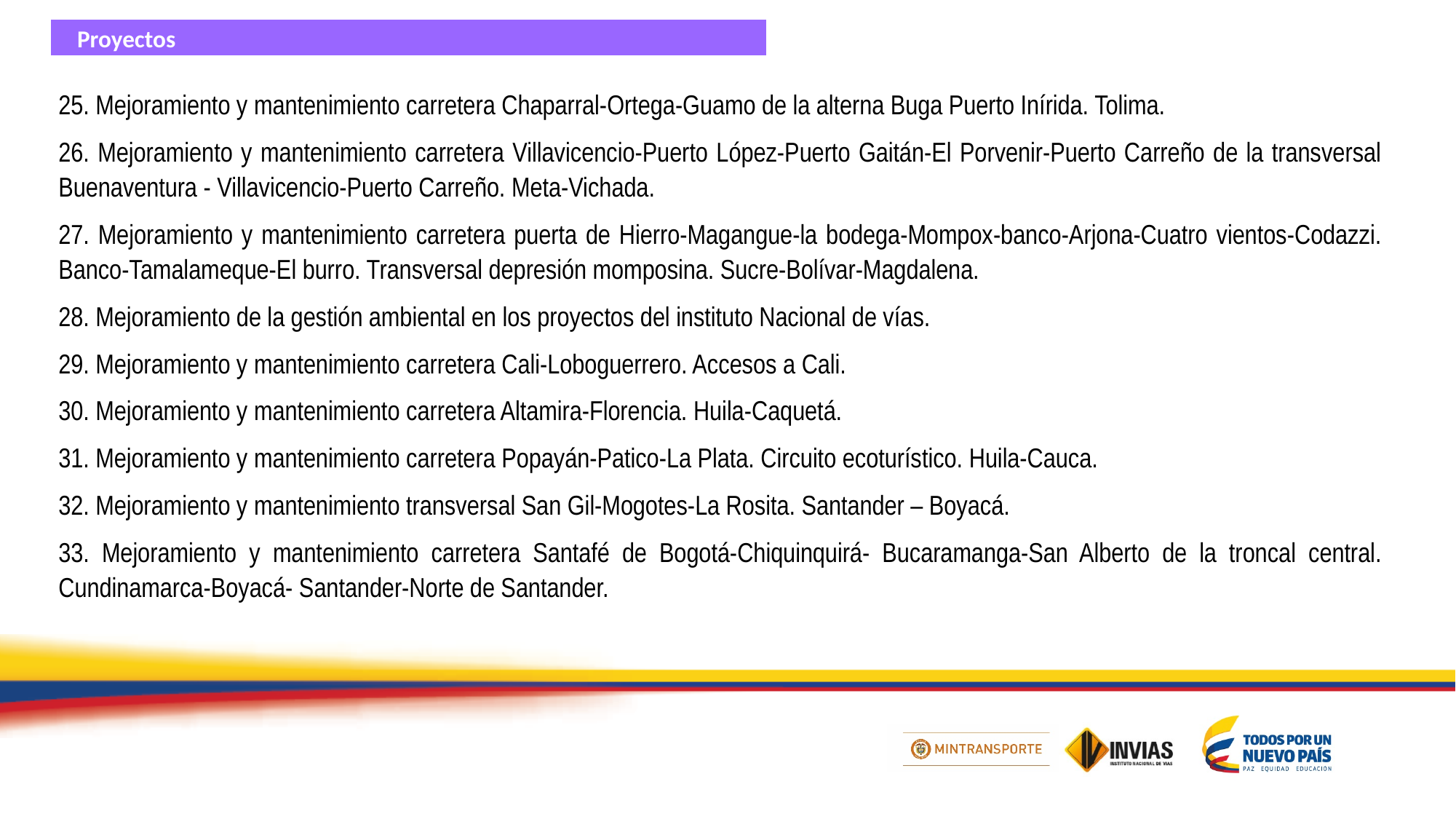

Proyectos
25. Mejoramiento y mantenimiento carretera Chaparral-Ortega-Guamo de la alterna Buga Puerto Inírida. Tolima.
26. Mejoramiento y mantenimiento carretera Villavicencio-Puerto López-Puerto Gaitán-El Porvenir-Puerto Carreño de la transversal Buenaventura - Villavicencio-Puerto Carreño. Meta-Vichada.
27. Mejoramiento y mantenimiento carretera puerta de Hierro-Magangue-la bodega-Mompox-banco-Arjona-Cuatro vientos-Codazzi. Banco-Tamalameque-El burro. Transversal depresión momposina. Sucre-Bolívar-Magdalena.
28. Mejoramiento de la gestión ambiental en los proyectos del instituto Nacional de vías.
29. Mejoramiento y mantenimiento carretera Cali-Loboguerrero. Accesos a Cali.
30. Mejoramiento y mantenimiento carretera Altamira-Florencia. Huila-Caquetá.
31. Mejoramiento y mantenimiento carretera Popayán-Patico-La Plata. Circuito ecoturístico. Huila-Cauca.
32. Mejoramiento y mantenimiento transversal San Gil-Mogotes-La Rosita. Santander – Boyacá.
33. Mejoramiento y mantenimiento carretera Santafé de Bogotá-Chiquinquirá- Bucaramanga-San Alberto de la troncal central. Cundinamarca-Boyacá- Santander-Norte de Santander.